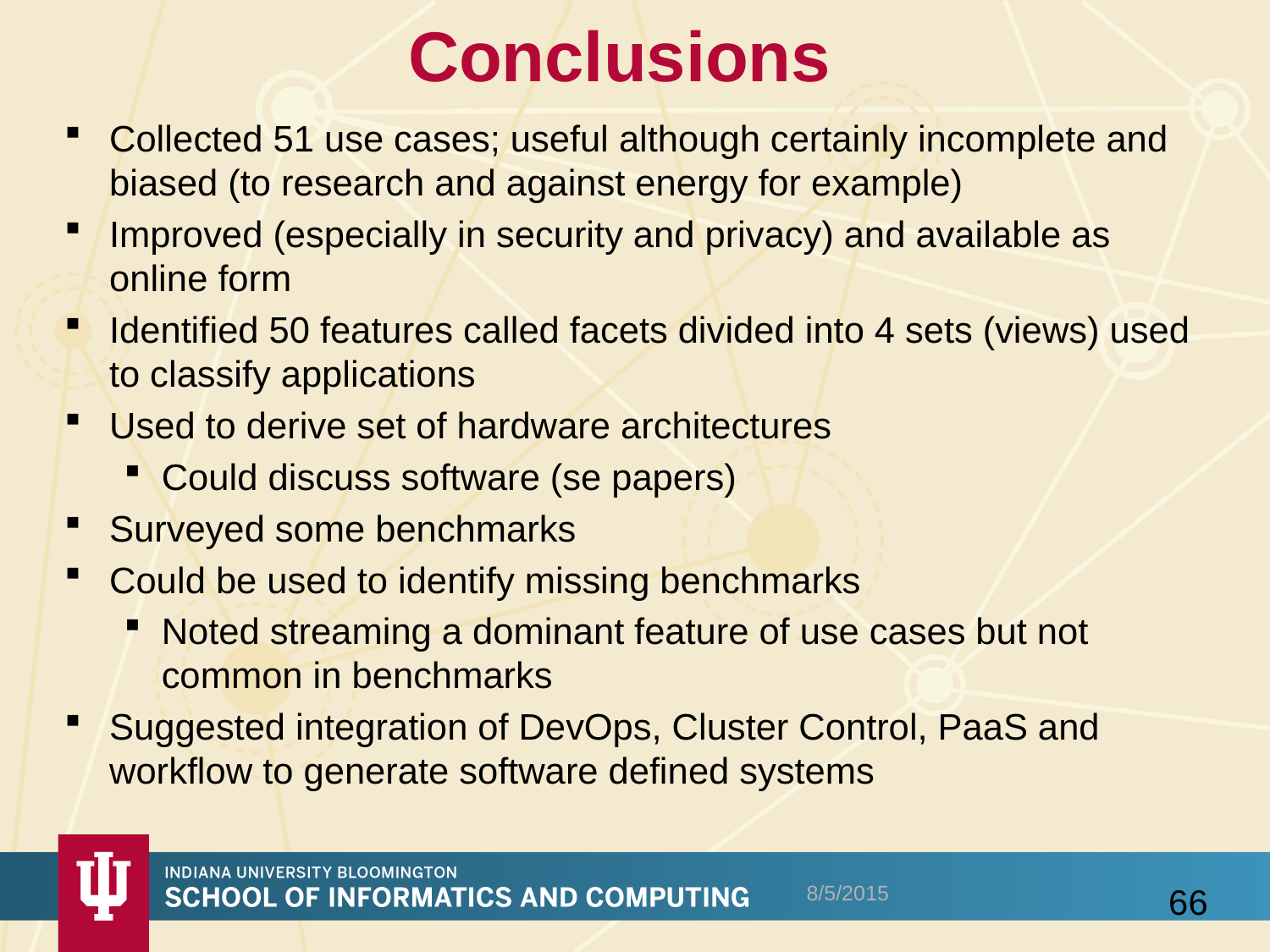

# Conclusions
Collected 51 use cases; useful although certainly incomplete and biased (to research and against energy for example)
Improved (especially in security and privacy) and available as online form
Identified 50 features called facets divided into 4 sets (views) used to classify applications
Used to derive set of hardware architectures
Could discuss software (se papers)
Surveyed some benchmarks
Could be used to identify missing benchmarks
Noted streaming a dominant feature of use cases but not common in benchmarks
Suggested integration of DevOps, Cluster Control, PaaS and workflow to generate software defined systems

8/5/2015
66